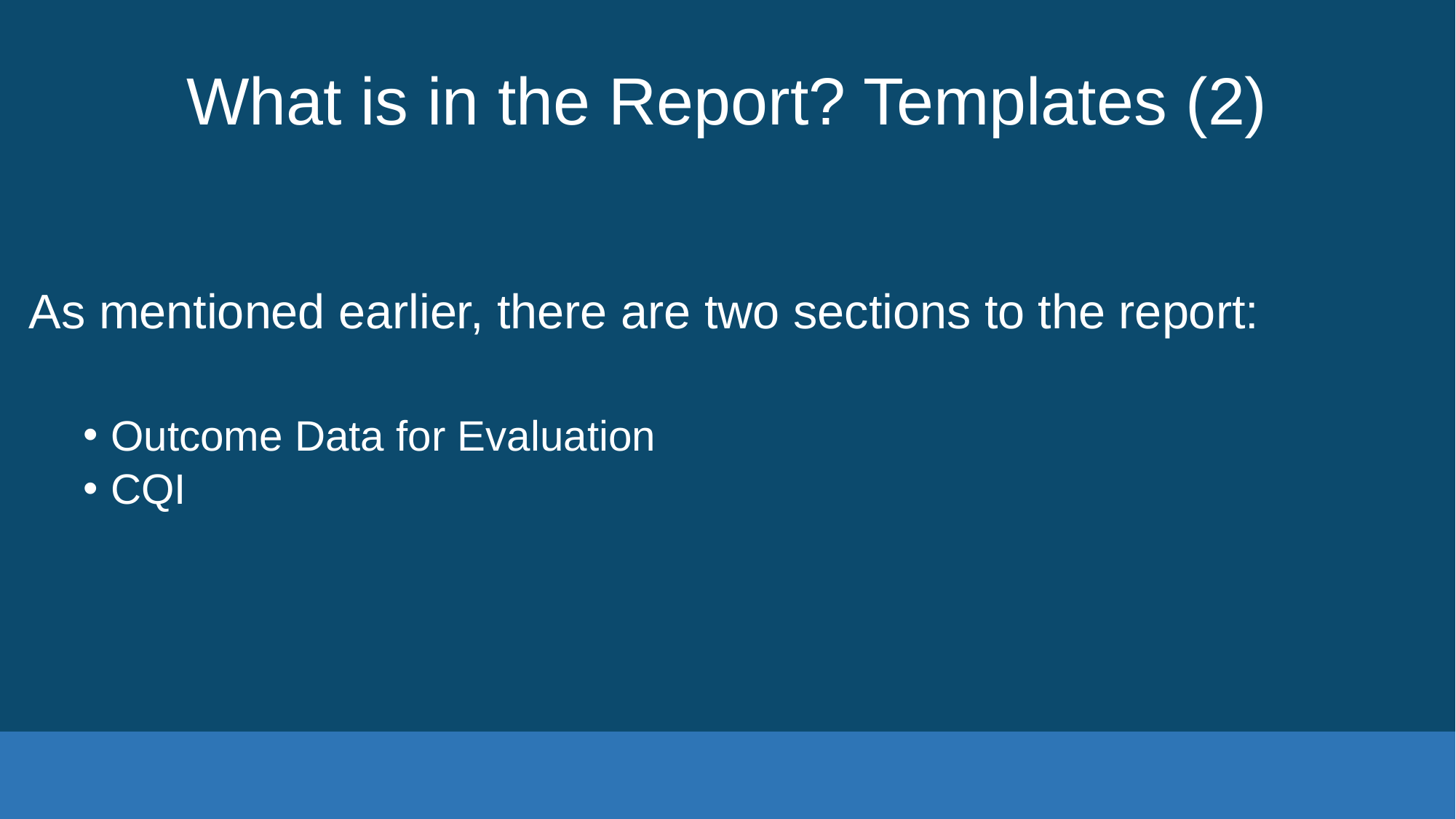

# What is in the Report? Templates (2)
As mentioned earlier, there are two sections to the report:

Outcome Data for Evaluation
CQI